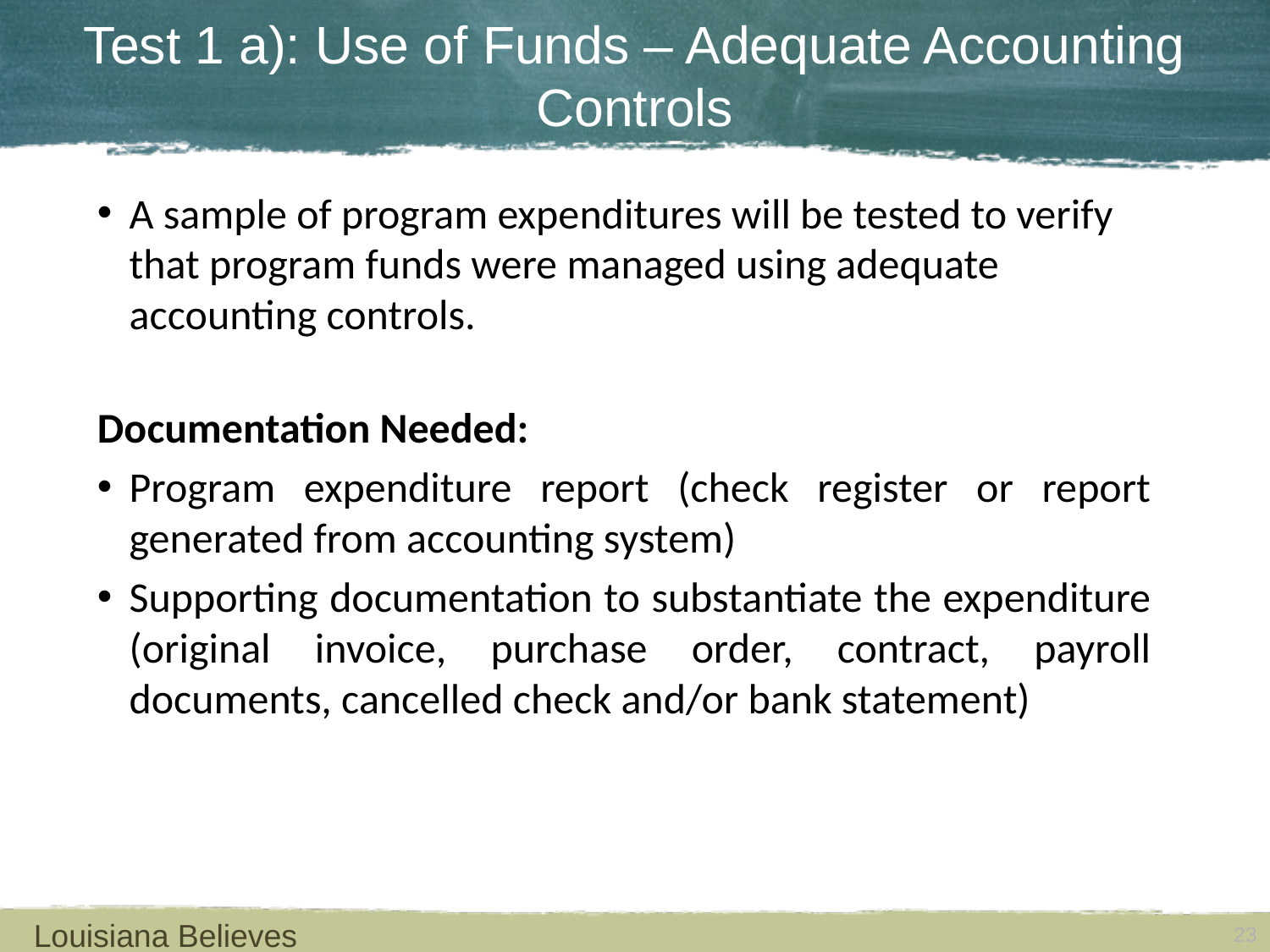

# Test 1 a): Use of Funds – Adequate Accounting Controls
A sample of program expenditures will be tested to verify that program funds were managed using adequate accounting controls.

Documentation Needed:
Program expenditure report (check register or report generated from accounting system)
Supporting documentation to substantiate the expenditure (original invoice, purchase order, contract, payroll documents, cancelled check and/or bank statement)

Louisiana Believes
23